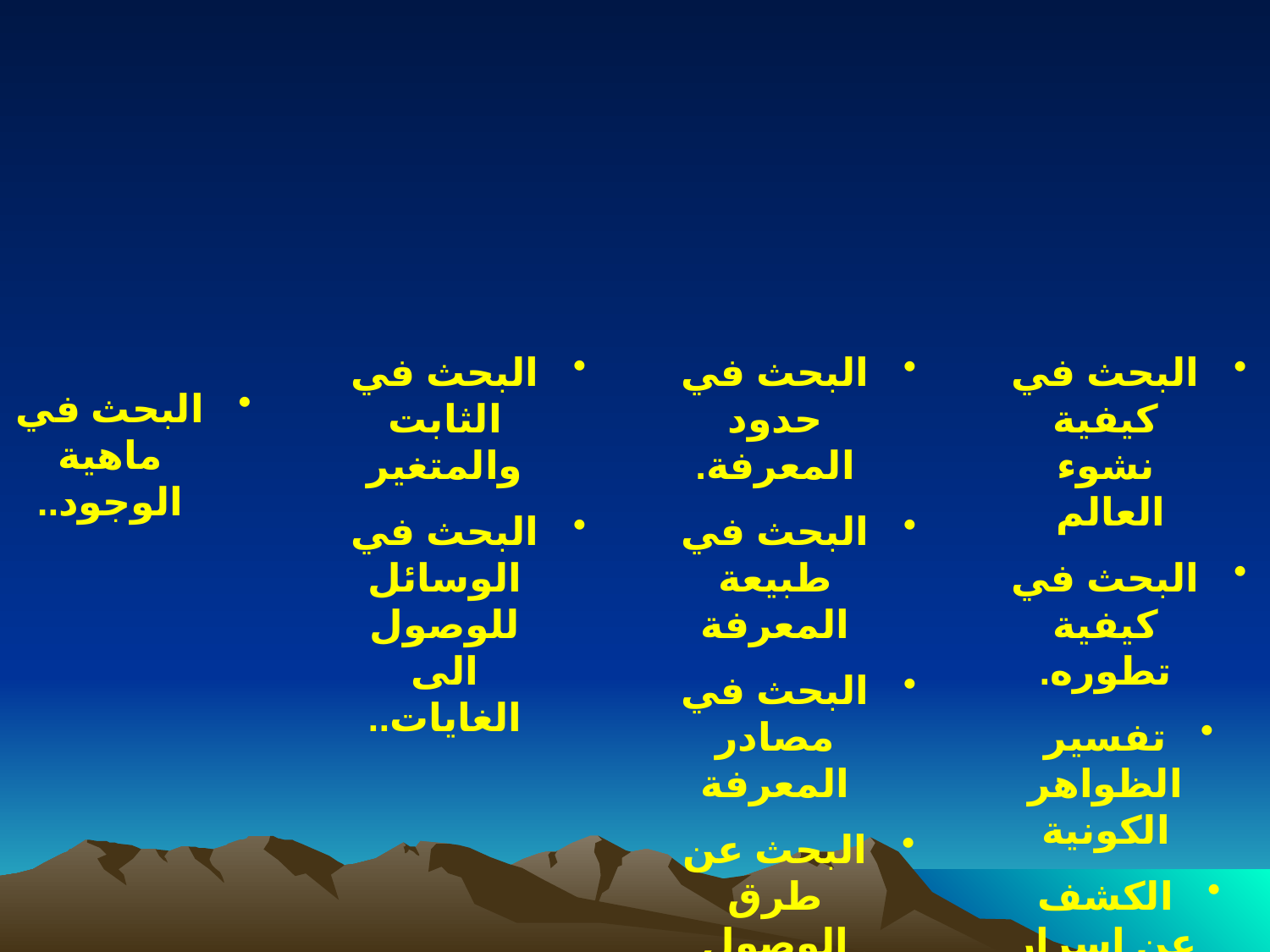

موضوعات الفلسفة
نظرية الوجود
anthologie
نظرية القيم
axiologie
الأبستمولوجيا
épistémologie
الكونيات
cosmologie
البحث في الثابت والمتغير
البحث في الوسائل للوصول الى الغايات..
البحث في حدود المعرفة.
البحث في طبيعة المعرفة
البحث في مصادر المعرفة
البحث عن طرق الوصول للمعرفة..
البحث في كيفية نشوء العالم
البحث في كيفية تطوره.
تفسير الظواهر الكونية
الكشف عن اسرار الكون..
البحث في ماهية الوجود..